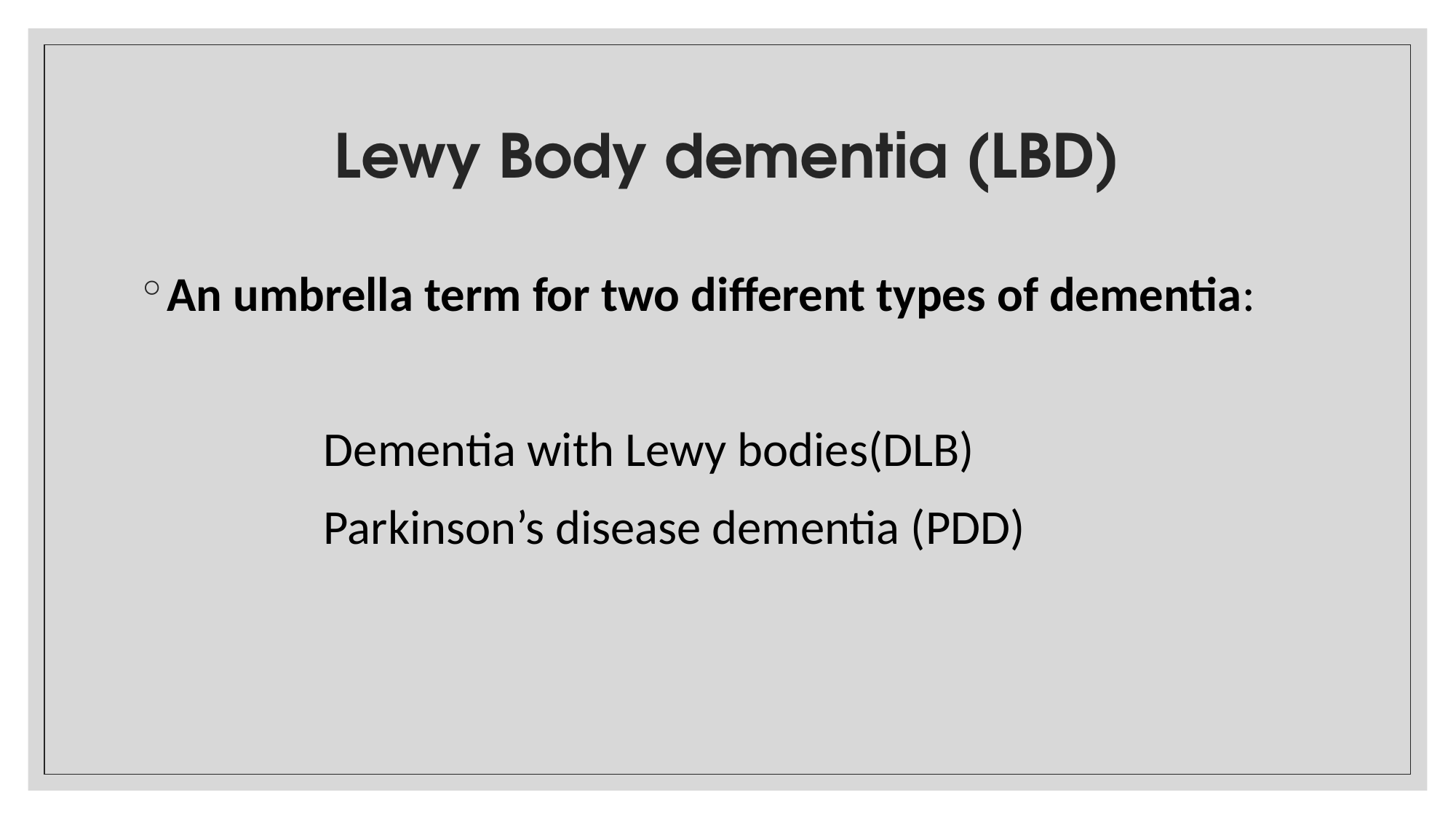

# Lewy Body dementia (LBD)
An umbrella term for two different types of dementia:

                 Dementia with Lewy bodies(DLB)
                 Parkinson’s disease dementia (PDD)